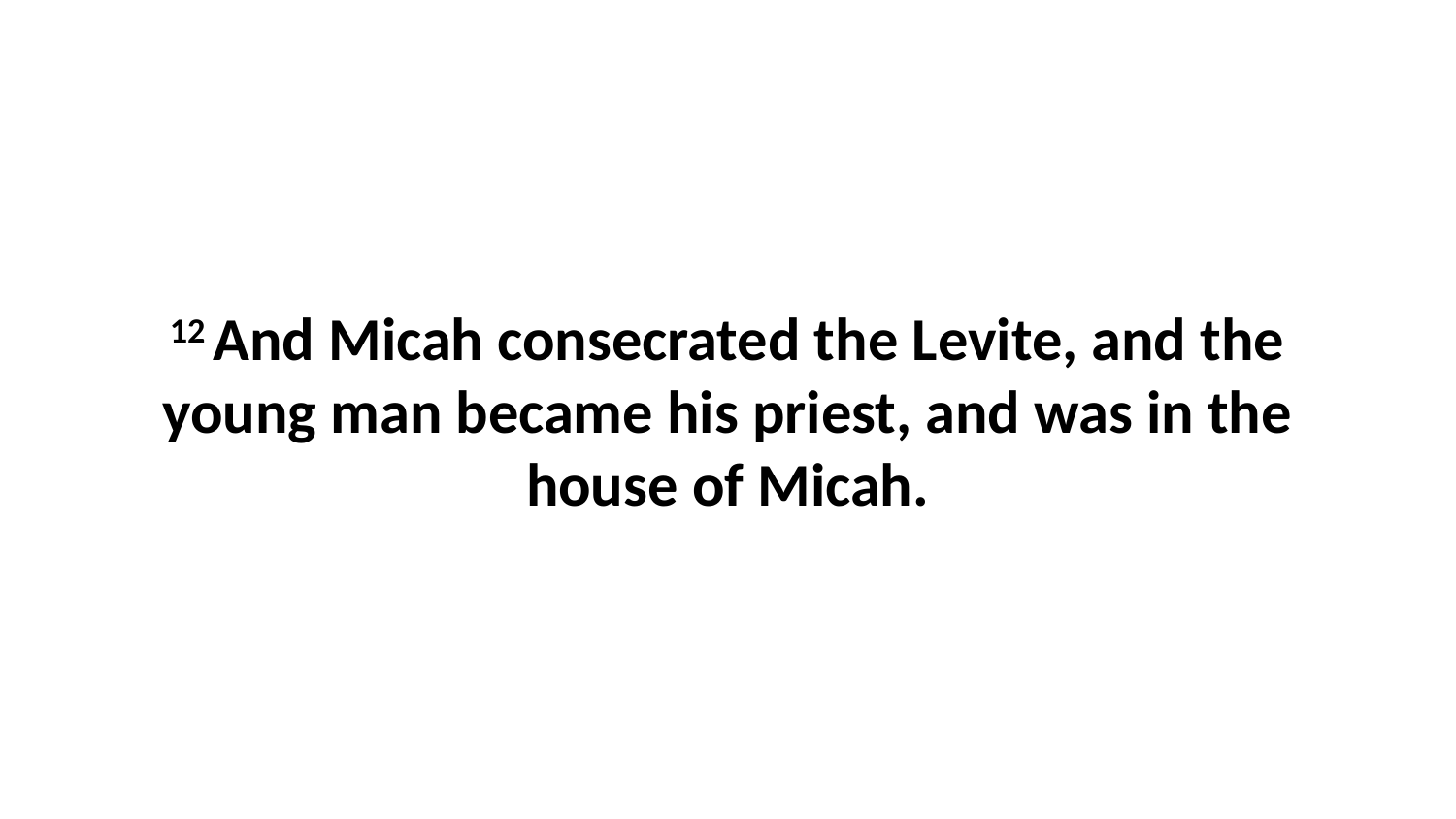

12 And Micah consecrated the Levite, and the young man became his priest, and was in the house of Micah.